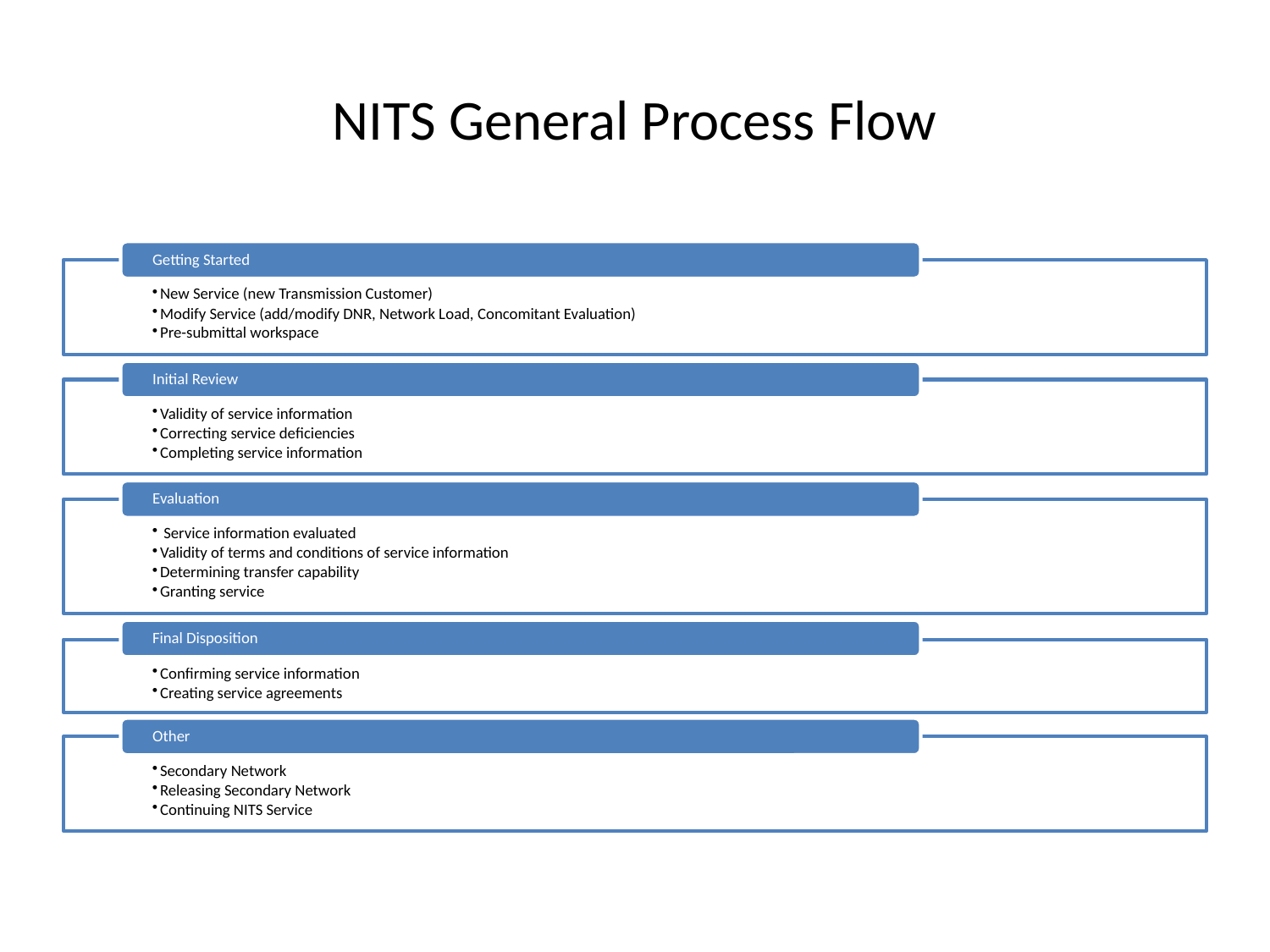

# NITS General Process Flow
New Service (new Transmission Customer)
Modify Service (add/modify DNR, Network Load, Concomitant Evaluation)
Pre-submittal workspace
Getting Started
Validity of service information
Correcting service deficiencies
Completing service information
Initial Review
 Service information evaluated
Validity of terms and conditions of service information
Determining transfer capability
Granting service
Evaluation
Confirming service information
Creating service agreements
Final Disposition
Secondary Network
Releasing Secondary Network
Continuing NITS Service
Other